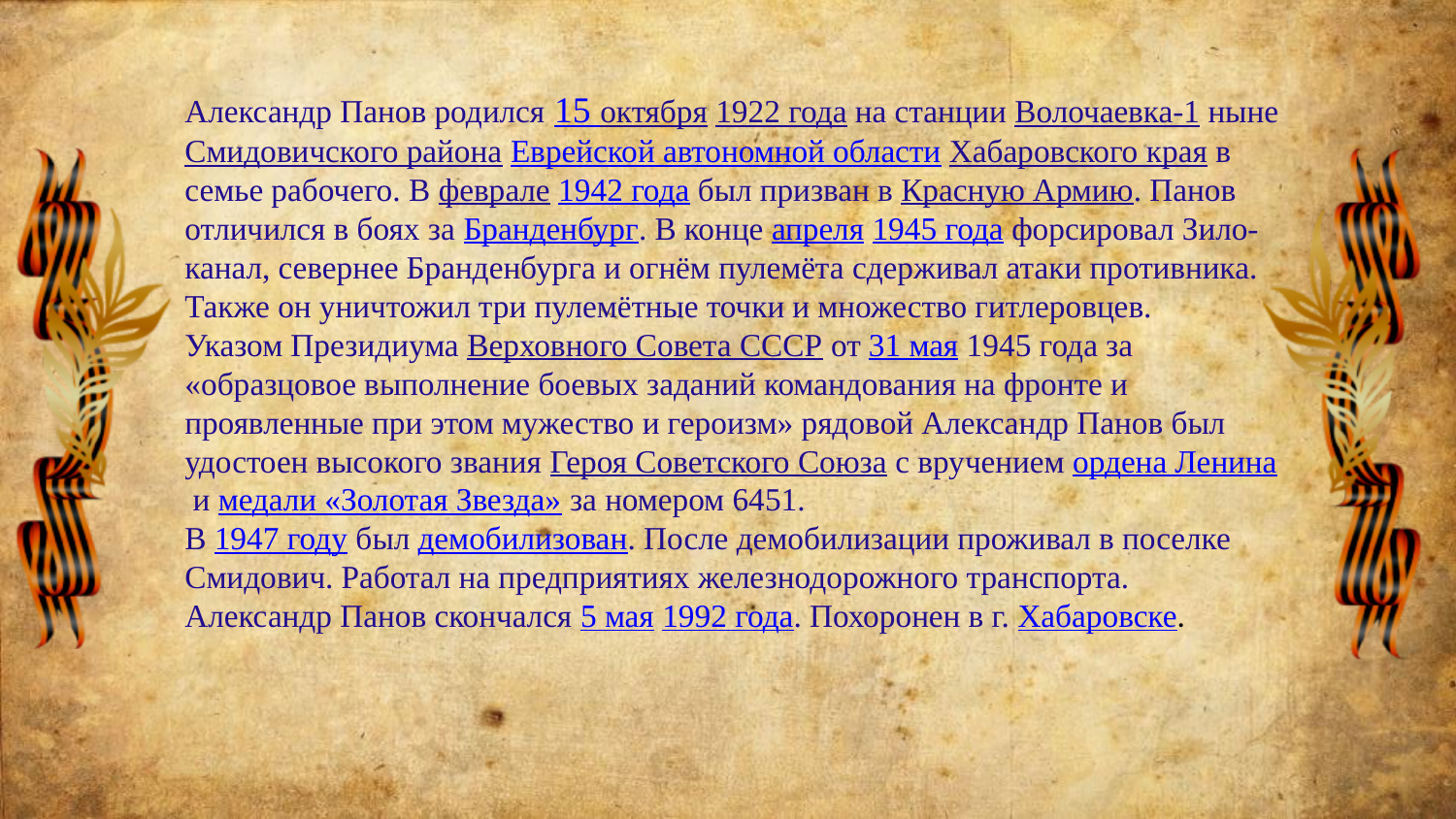

Александр Панов родился 15 октября 1922 года на станции Волочаевка-1 ныне Смидовичского района Еврейской автономной области Хабаровского края в семье рабочего. В феврале 1942 года был призван в Красную Армию. Панов отличился в боях за Бранденбург. В конце апреля 1945 года форсировал Зило-канал, севернее Бранденбурга и огнём пулемёта сдерживал атаки противника. Также он уничтожил три пулемётные точки и множество гитлеровцев.
Указом Президиума Верховного Совета СССР от 31 мая 1945 года за «образцовое выполнение боевых заданий командования на фронте и проявленные при этом мужество и героизм» рядовой Александр Панов был удостоен высокого звания Героя Советского Союза с вручением ордена Ленина и медали «Золотая Звезда» за номером 6451.
В 1947 году был демобилизован. После демобилизации проживал в поселке Смидович. Работал на предприятиях железнодорожного транспорта.
Александр Панов скончался 5 мая 1992 года. Похоронен в г. Хабаровске.